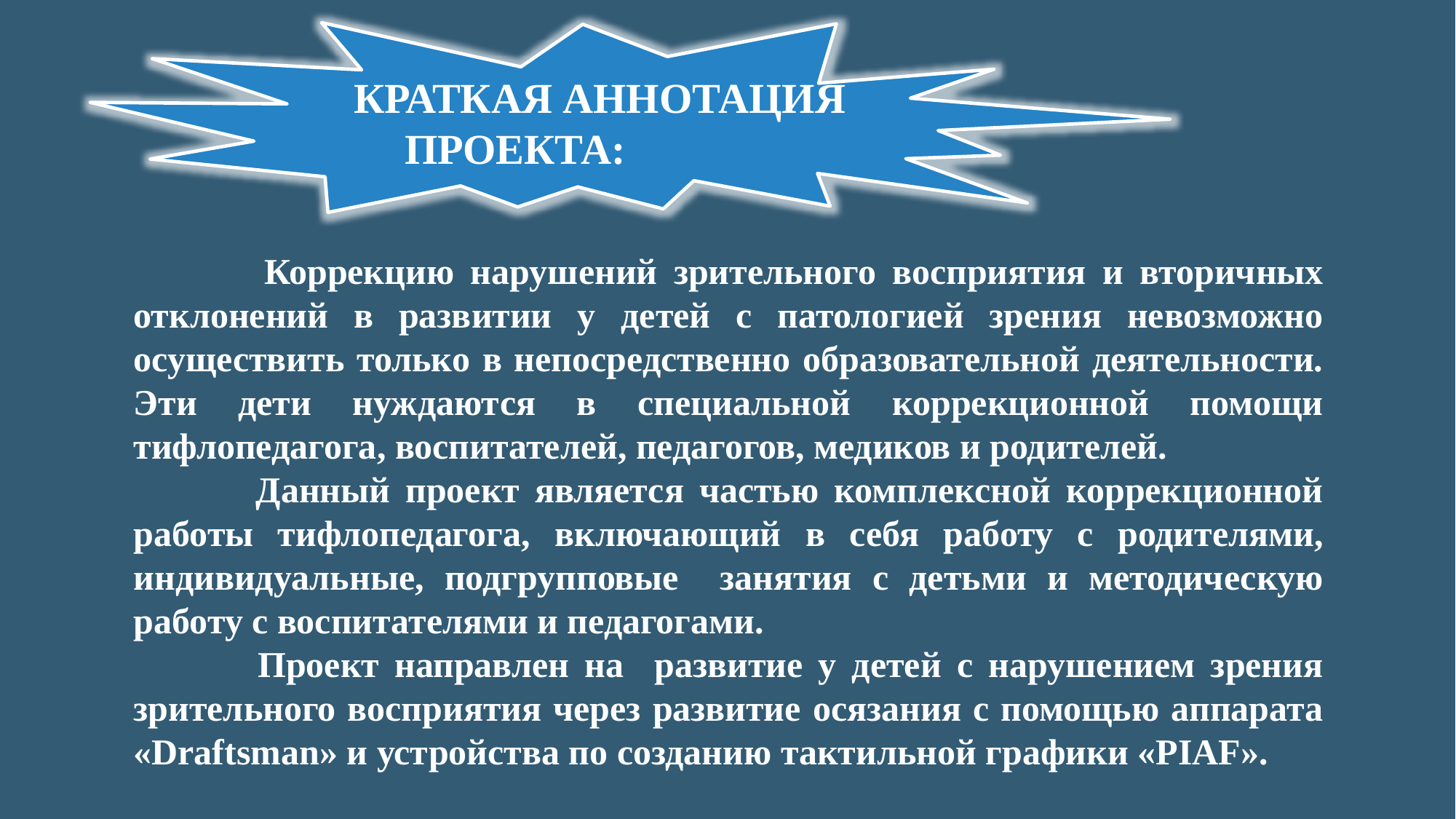

КРАТКАЯ АННОТАЦИЯ ПРОЕКТА:
        Коррекцию нарушений зрительного восприятия и вторичных отклонений в развитии у детей с патологией зрения невозможно осуществить только в непосредственно образовательной деятельности. Эти дети нуждаются в специальной коррекционной помощи тифлопедагога, воспитателей, педагогов, медиков и родителей.
        Данный проект является частью комплексной коррекционной работы тифлопедагога, включающий в себя работу с родителями, индивидуальные, подгрупповые  занятия с детьми и методическую работу с воспитателями и педагогами.
        Проект направлен на  развитие у детей с нарушением зрения зрительного восприятия через развитие осязания с помощью аппарата «Draftsman» и устройства по созданию тактильной графики «PIAF».